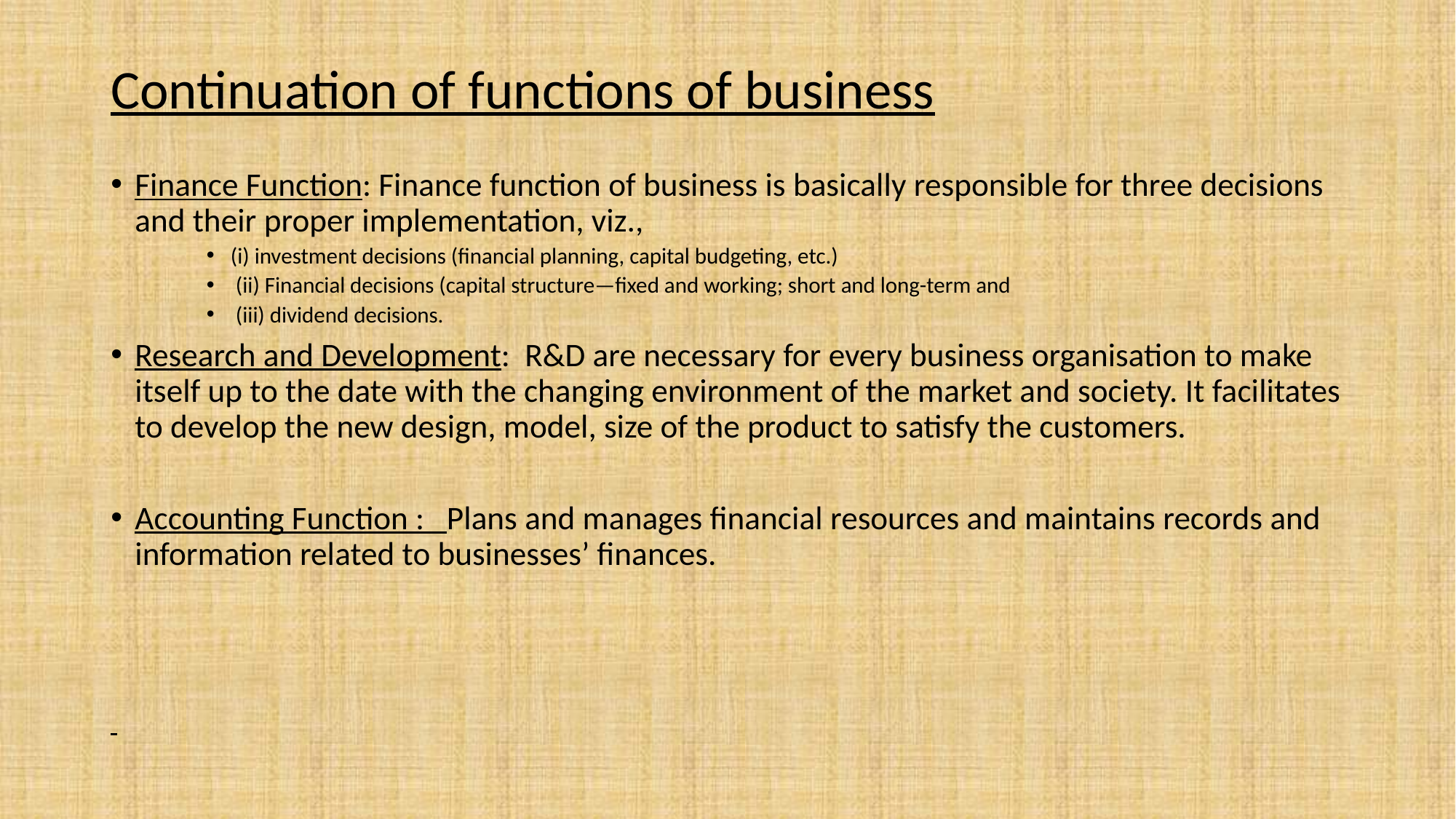

# Continuation of functions of business

Finance Function: Finance function of business is basically responsible for three decisions and their proper implementation, viz.,
(i) investment decisions (financial planning, capital budgeting, etc.)
 (ii) Financial decisions (capital structure—fixed and working; short and long-term and
 (iii) dividend decisions.
Research and Development:  R&D are necessary for every business organisation to make itself up to the date with the changing environment of the market and society. It facilitates to develop the new design, model, size of the product to satisfy the customers.

Accounting Function :   Plans and manages financial resources and maintains records and information related to businesses’ finances.